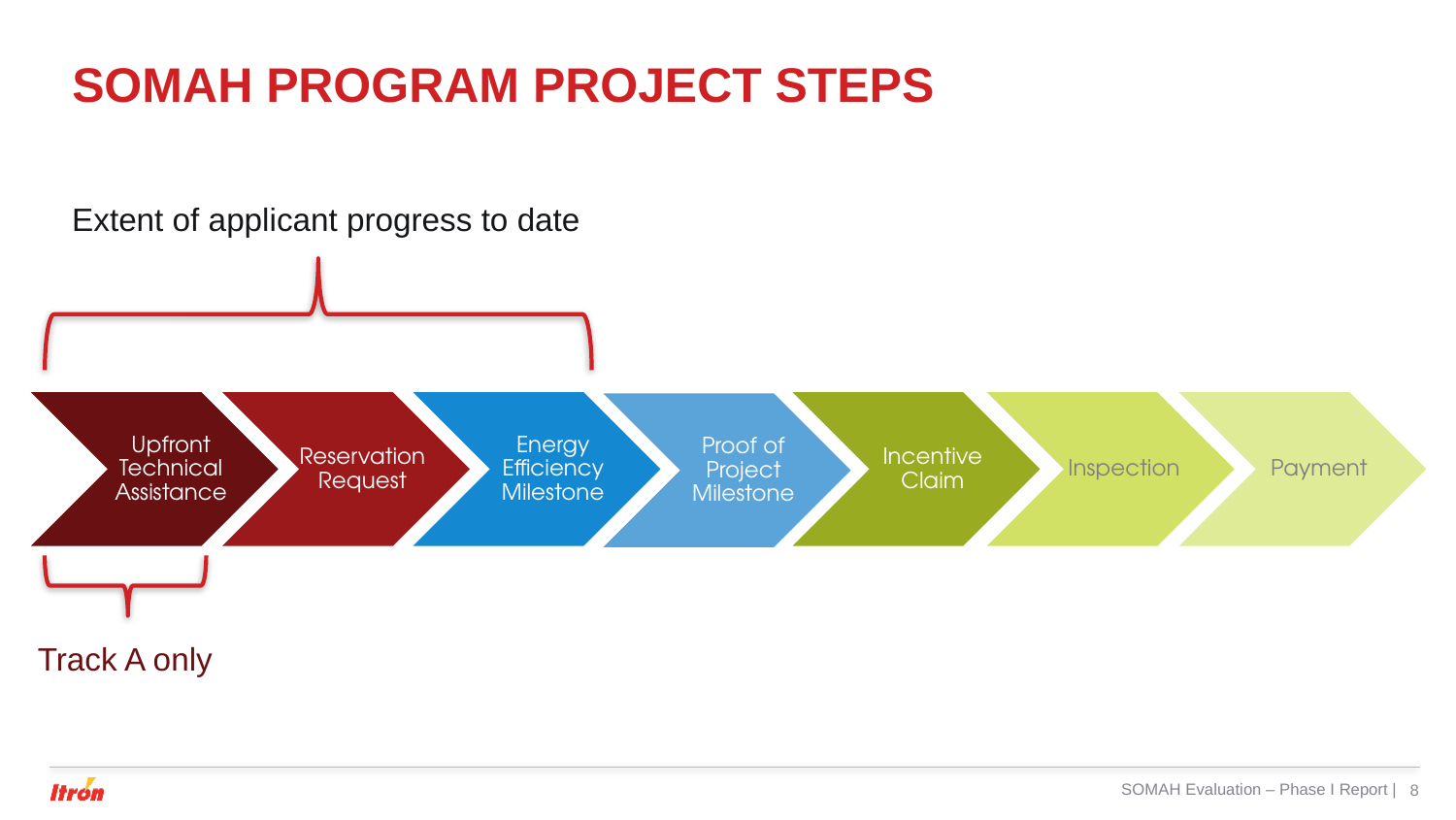

# SOMAH Program Project Steps

Extent of applicant progress to date

Payment

Inspection

Incentive Claim
Upfront Technical Assistance
Reservation Request
Energy Efficiency Milestone

Proof of Project Milestone

Track A only
SOMAH Evaluation – Phase I Report |